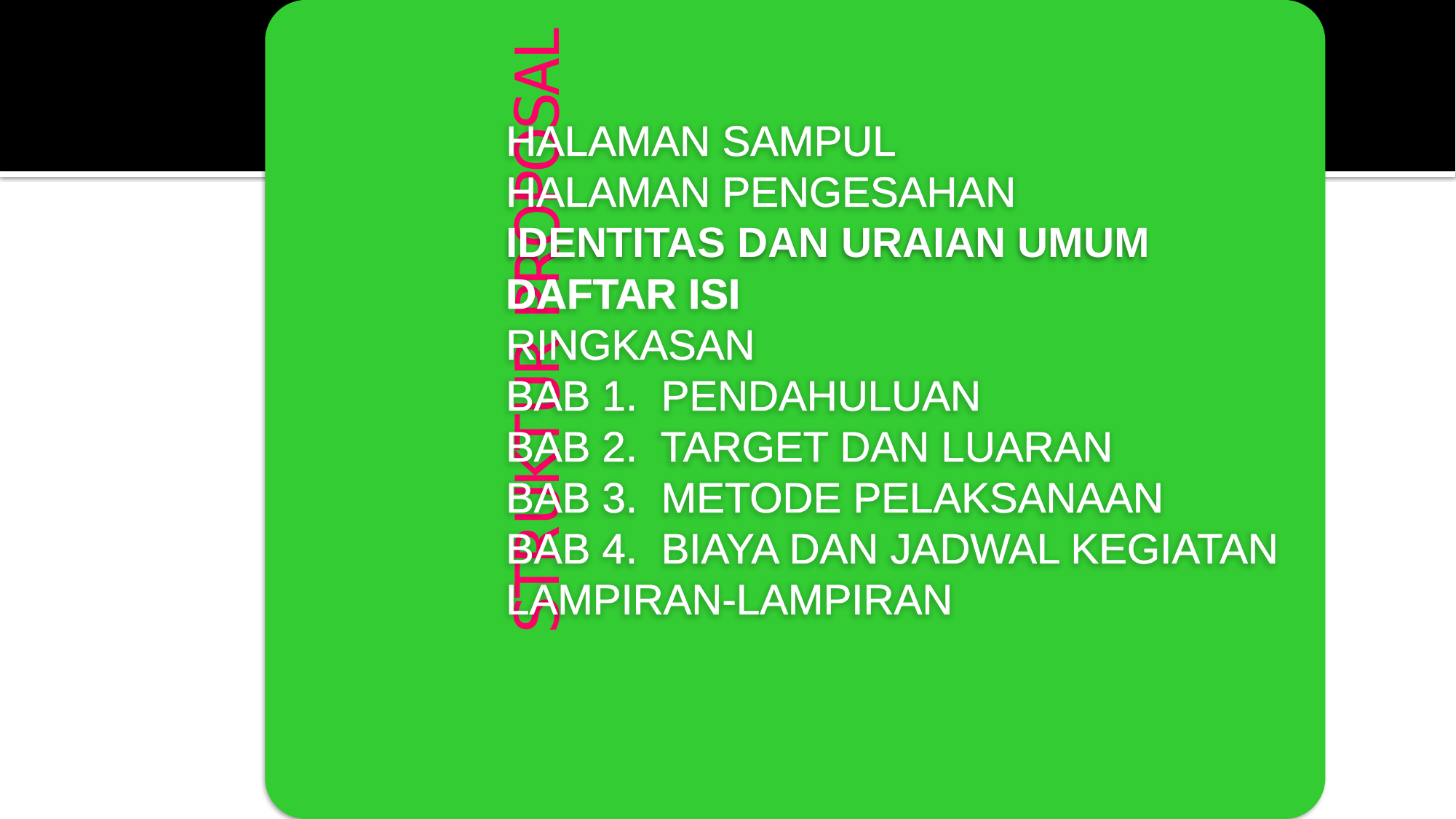

STRUKTUR PROPOSAL

HALAMAN SAMPUL
HALAMAN PENGESAHAN
IDENTITAS DAN URAIAN UMUM
DAFTAR ISI
RINGKASAN
BAB 1.  PENDAHULUAN
BAB 2.  TARGET DAN LUARAN
BAB 3.  METODE PELAKSANAAN
BAB 4.  BIAYA DAN JADWAL KEGIATAN
LAMPIRAN-LAMPIRAN